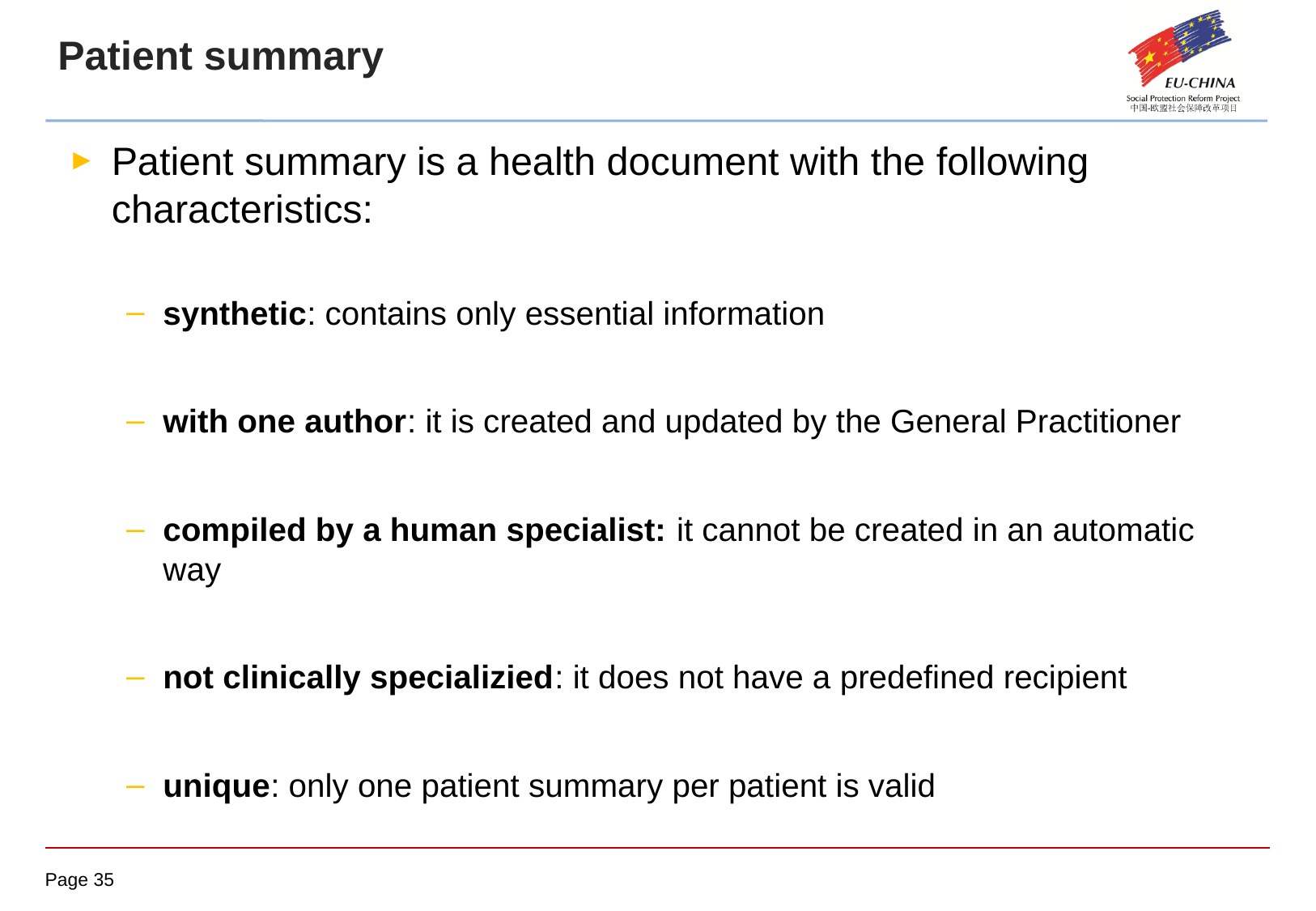

# Patient summary
Patient summary is a health document with the following characteristics:

synthetic: contains only essential information

with one author: it is created and updated by the General Practitioner

compiled by a human specialist: it cannot be created in an automatic way

not clinically specializied: it does not have a predefined recipient

unique: only one patient summary per patient is valid